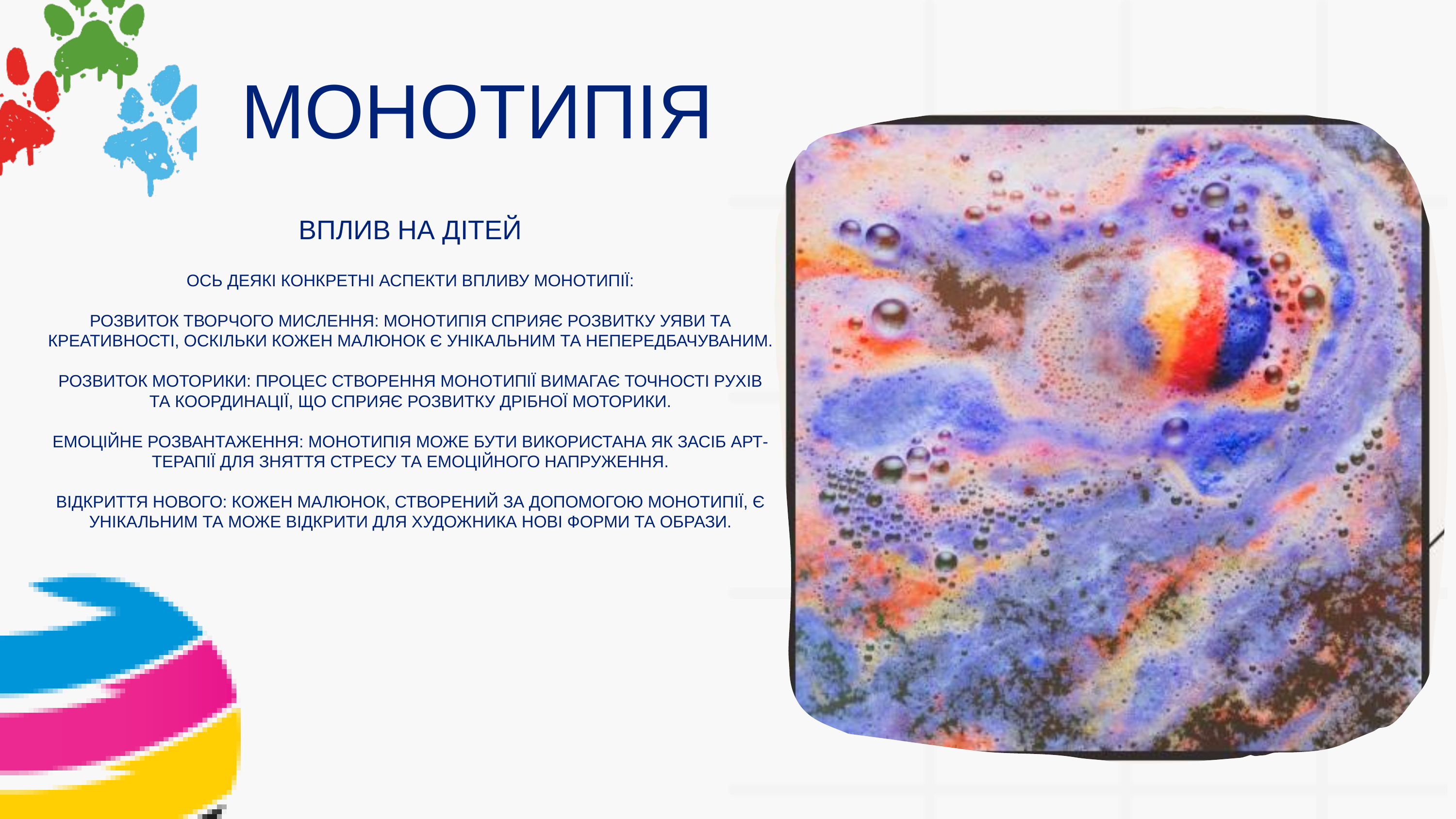

МОНОТИПІЯ

ВПЛИВ НА ДІТЕЙ

ОСЬ ДЕЯКІ КОНКРЕТНІ АСПЕКТИ ВПЛИВУ МОНОТИПІЇ:

РОЗВИТОК ТВОРЧОГО МИСЛЕННЯ: МОНОТИПІЯ СПРИЯЄ РОЗВИТКУ УЯВИ ТА КРЕАТИВНОСТІ, ОСКІЛЬКИ КОЖЕН МАЛЮНОК Є УНІКАЛЬНИМ ТА НЕПЕРЕДБАЧУВАНИМ.

РОЗВИТОК МОТОРИКИ: ПРОЦЕС СТВОРЕННЯ МОНОТИПІЇ ВИМАГАЄ ТОЧНОСТІ РУХІВ ТА КООРДИНАЦІЇ, ЩО СПРИЯЄ РОЗВИТКУ ДРІБНОЇ МОТОРИКИ.

ЕМОЦІЙНЕ РОЗВАНТАЖЕННЯ: МОНОТИПІЯ МОЖЕ БУТИ ВИКОРИСТАНА ЯК ЗАСІБ АРТ-ТЕРАПІЇ ДЛЯ ЗНЯТТЯ СТРЕСУ ТА ЕМОЦІЙНОГО НАПРУЖЕННЯ.

ВІДКРИТТЯ НОВОГО: КОЖЕН МАЛЮНОК, СТВОРЕНИЙ ЗА ДОПОМОГОЮ МОНОТИПІЇ, Є УНІКАЛЬНИМ ТА МОЖЕ ВІДКРИТИ ДЛЯ ХУДОЖНИКА НОВІ ФОРМИ ТА ОБРАЗИ.